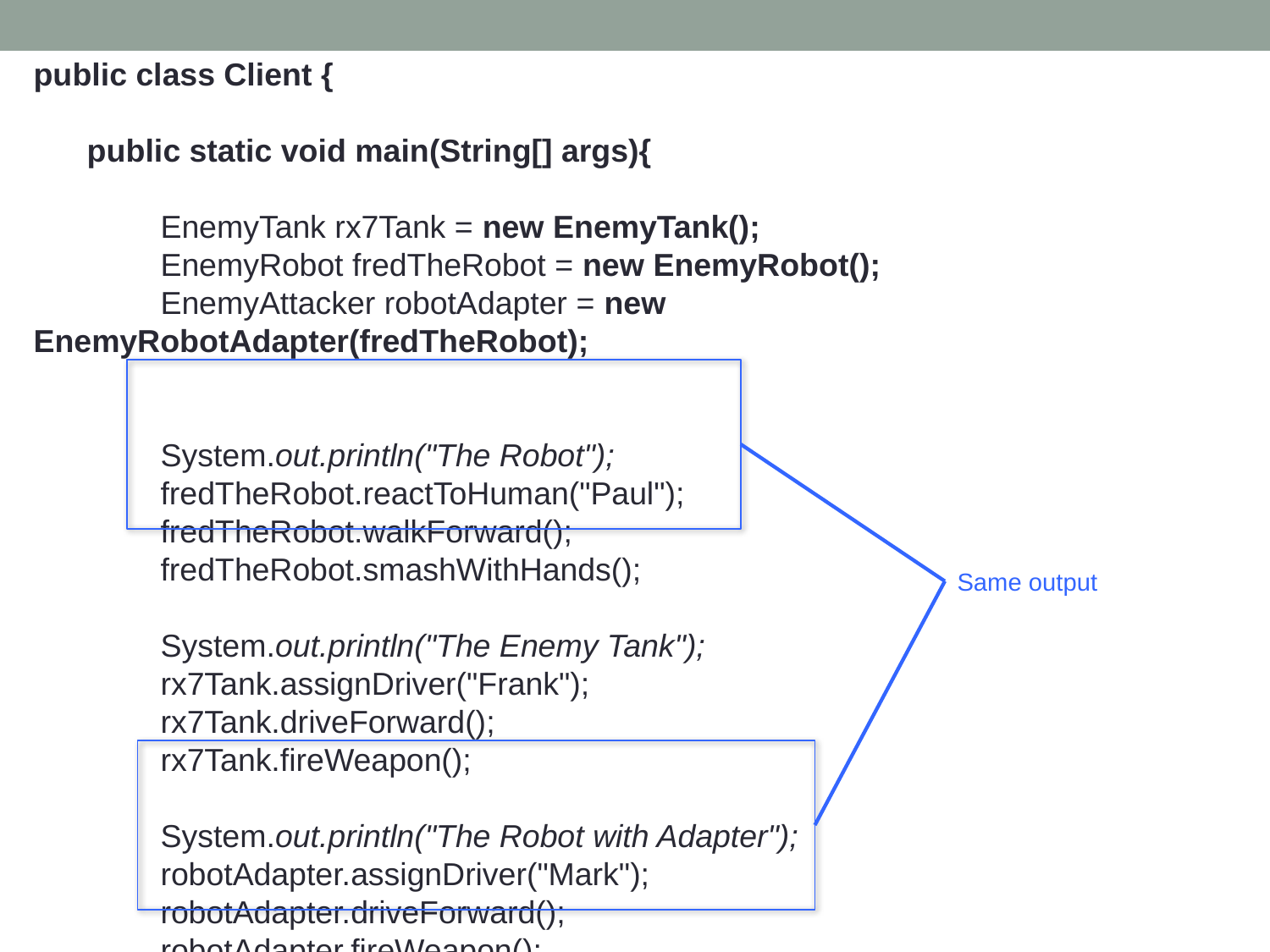

public class Client {

      public static void main(String[] args){

	EnemyTank rx7Tank = new EnemyTank();
	EnemyRobot fredTheRobot = new EnemyRobot();
	EnemyAttacker robotAdapter = new EnemyRobotAdapter(fredTheRobot);

	System.out.println("The Robot");
	fredTheRobot.reactToHuman("Paul");
	fredTheRobot.walkForward();
	fredTheRobot.smashWithHands();

	System.out.println("The Enemy Tank");
	rx7Tank.assignDriver("Frank");
	rx7Tank.driveForward();
	rx7Tank.fireWeapon();

	System.out.println("The Robot with Adapter");
	robotAdapter.assignDriver("Mark");
	robotAdapter.driveForward();
	robotAdapter.fireWeapon();
} }

Same output